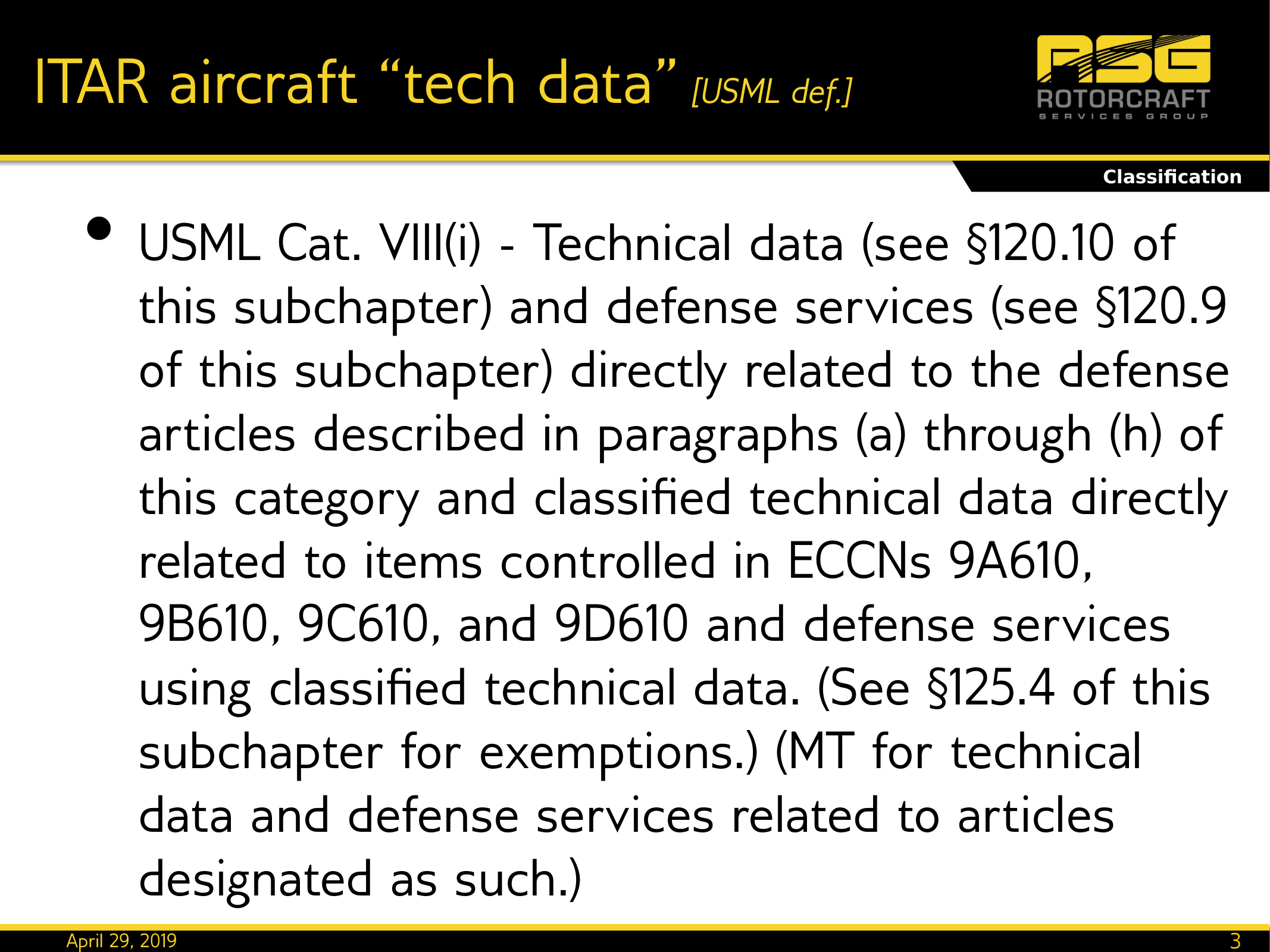

# ITAR aircraft “tech data” [USML def.]
Classification
USML Cat. VIII(i) - Technical data (see §120.10 of this subchapter) and defense services (see §120.9 of this subchapter) directly related to the defense articles described in paragraphs (a) through (h) of this category and classified technical data directly related to items controlled in ECCNs 9A610, 9B610, 9C610, and 9D610 and defense services using classified technical data. (See §125.4 of this subchapter for exemptions.) (MT for technical data and defense services related to articles designated as such.)
30